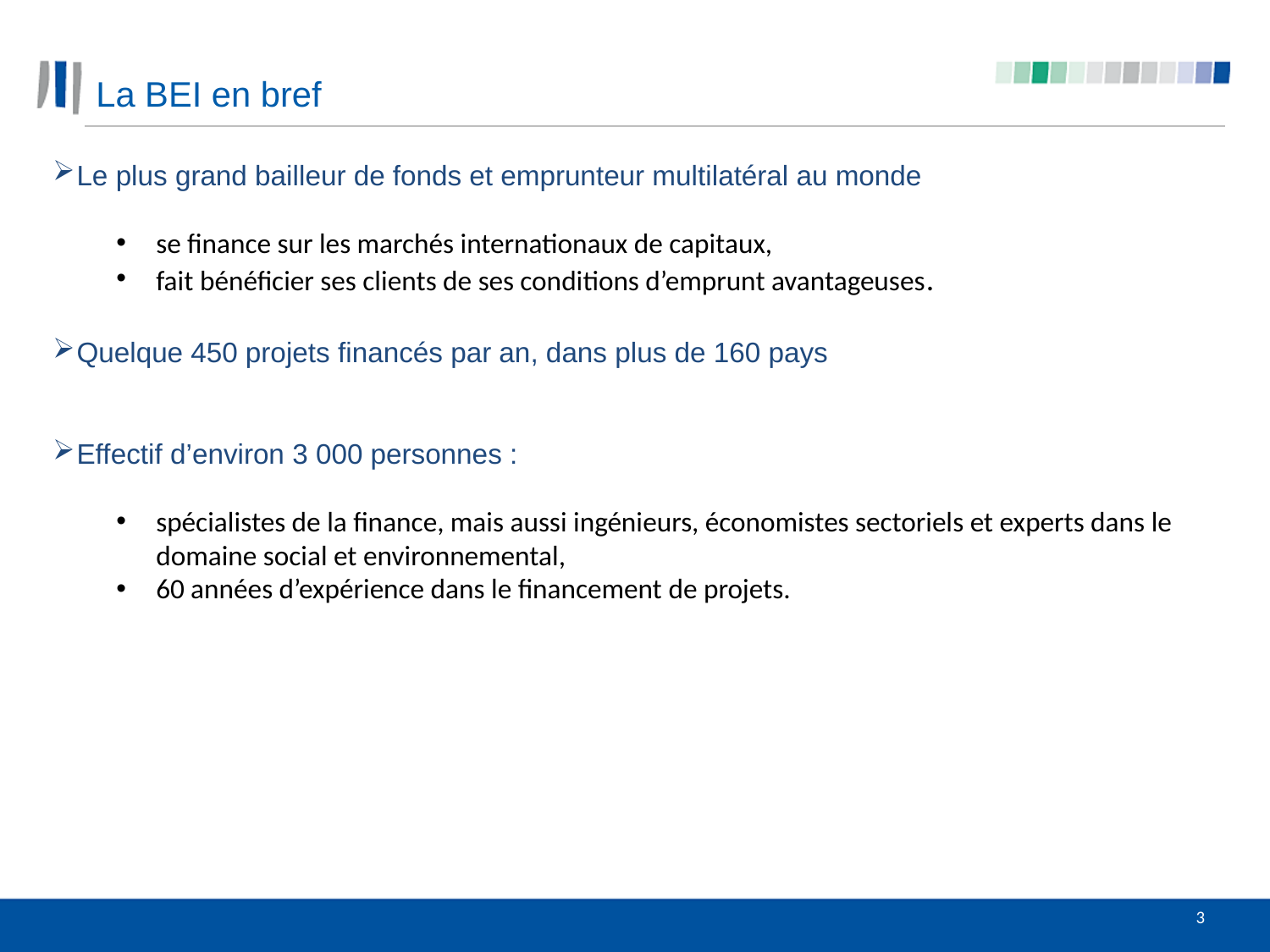

# La BEI en bref

Le plus grand bailleur de fonds et emprunteur multilatéral au monde

se finance sur les marchés internationaux de capitaux,
fait bénéficier ses clients de ses conditions d’emprunt avantageuses.

Quelque 450 projets financés par an, dans plus de 160 pays

Effectif d’environ 3 000 personnes :

spécialistes de la finance, mais aussi ingénieurs, économistes sectoriels et experts dans le domaine social et environnemental,
60 années d’expérience dans le financement de projets.

3